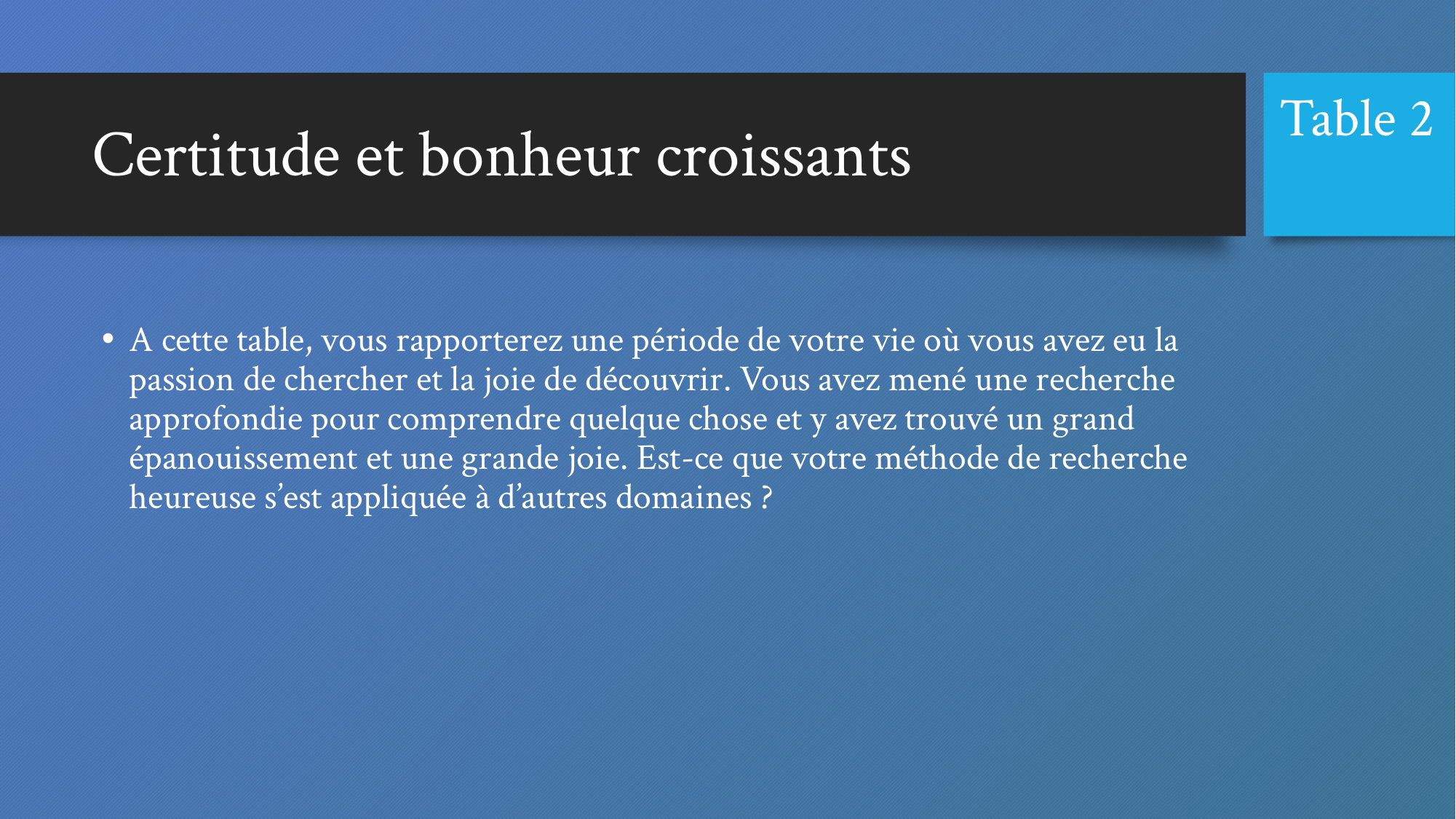

Table 2
# Certitude et bonheur croissants
A cette table, vous rapporterez une période de votre vie où vous avez eu la passion de chercher et la joie de découvrir. Vous avez mené une recherche approfondie pour comprendre quelque chose et y avez trouvé un grand épanouissement et une grande joie. Est-ce que votre méthode de recherche heureuse s’est appliquée à d’autres domaines ?